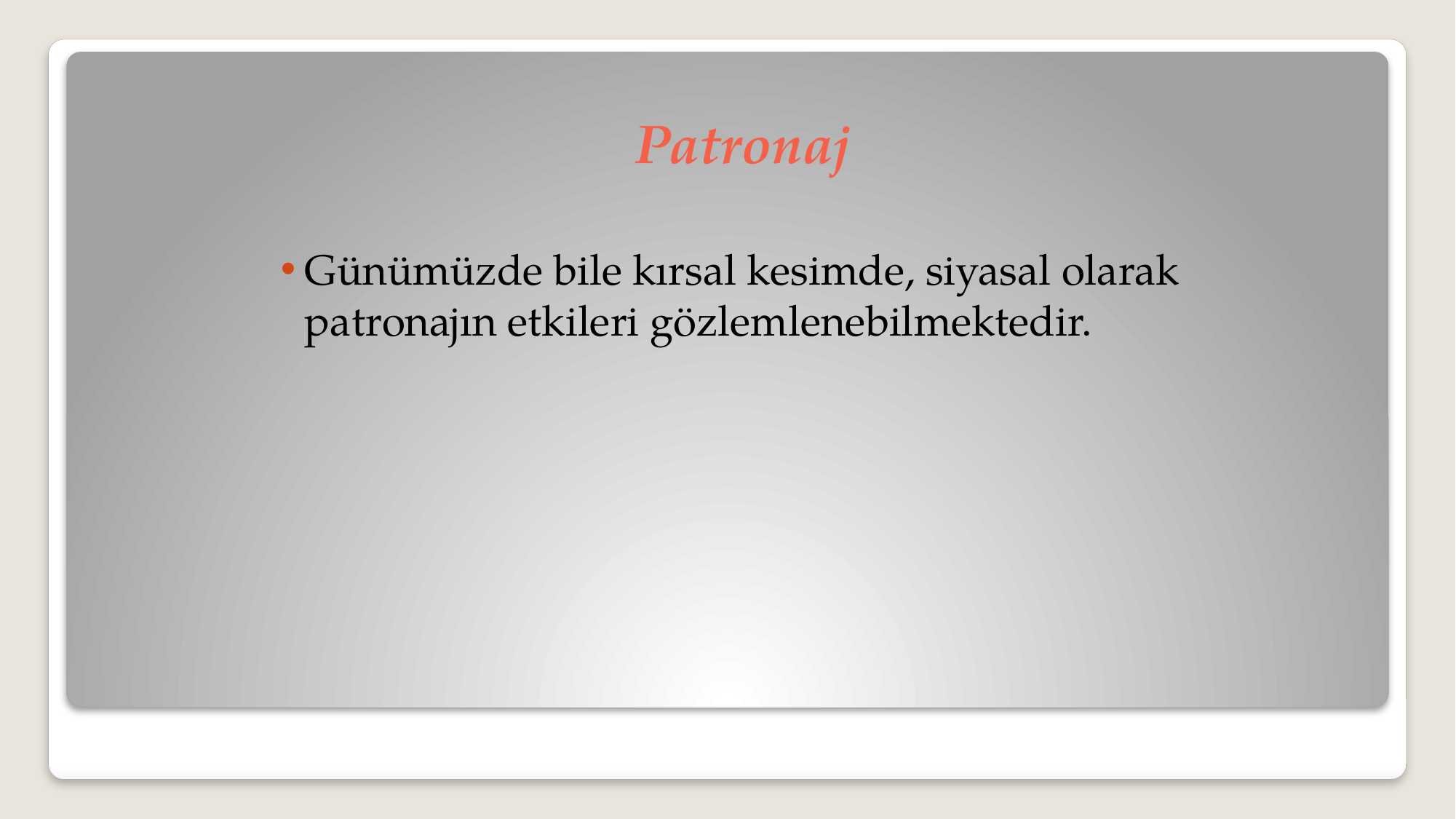

# Patronaj
Günümüzde bile kırsal kesimde, siyasal olarak patronajın etkileri gözlemlenebilmektedir.